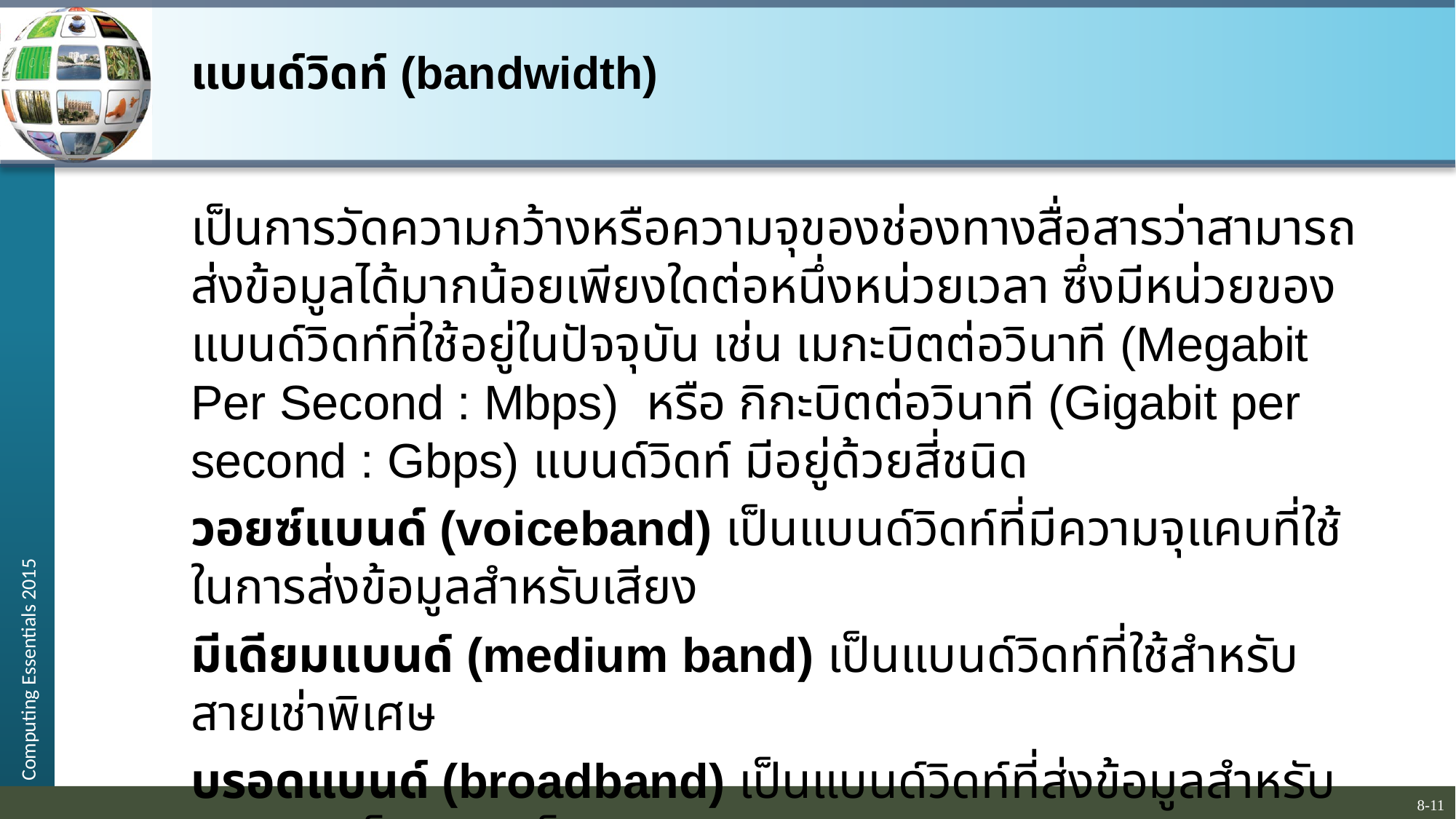

# แบนด์วิดท์ (bandwidth)
เป็นการวัดความกว้างหรือความจุของช่องทางสื่อสารว่าสามารถส่งข้อมูลได้มากน้อยเพียงใดต่อหนึ่งหน่วยเวลา ซึ่งมีหน่วยของแบนด์วิดท์ที่ใช้อยู่ในปัจจุบัน เช่น เมกะบิตต่อวินาที (Megabit Per Second : Mbps)  หรือ กิกะบิตต่อวินาที (Gigabit per second : Gbps) แบนด์วิดท์ มีอยู่ด้วยสี่ชนิด
วอยซ์แบนด์ (voiceband) เป็นแบนด์วิดท์ที่มีความจุแคบที่ใช้ในการส่งข้อมูลสำหรับเสียง
มีเดียมแบนด์ (medium band) เป็นแบนด์วิดท์ที่ใช้สำหรับสายเช่าพิเศษ
บรอดแบนด์ (broadband) เป็นแบนด์วิดท์ที่ส่งข้อมูลสำหรับอินเทอร์เน็ตความเร็วสูง
เบสแบนด์ (baseband) เป็นแบนด์วิดท์กว้างที่ใช้ในการรับส่งข้อมูลแบบเครื่องต่อเครื่องเท่านั้น